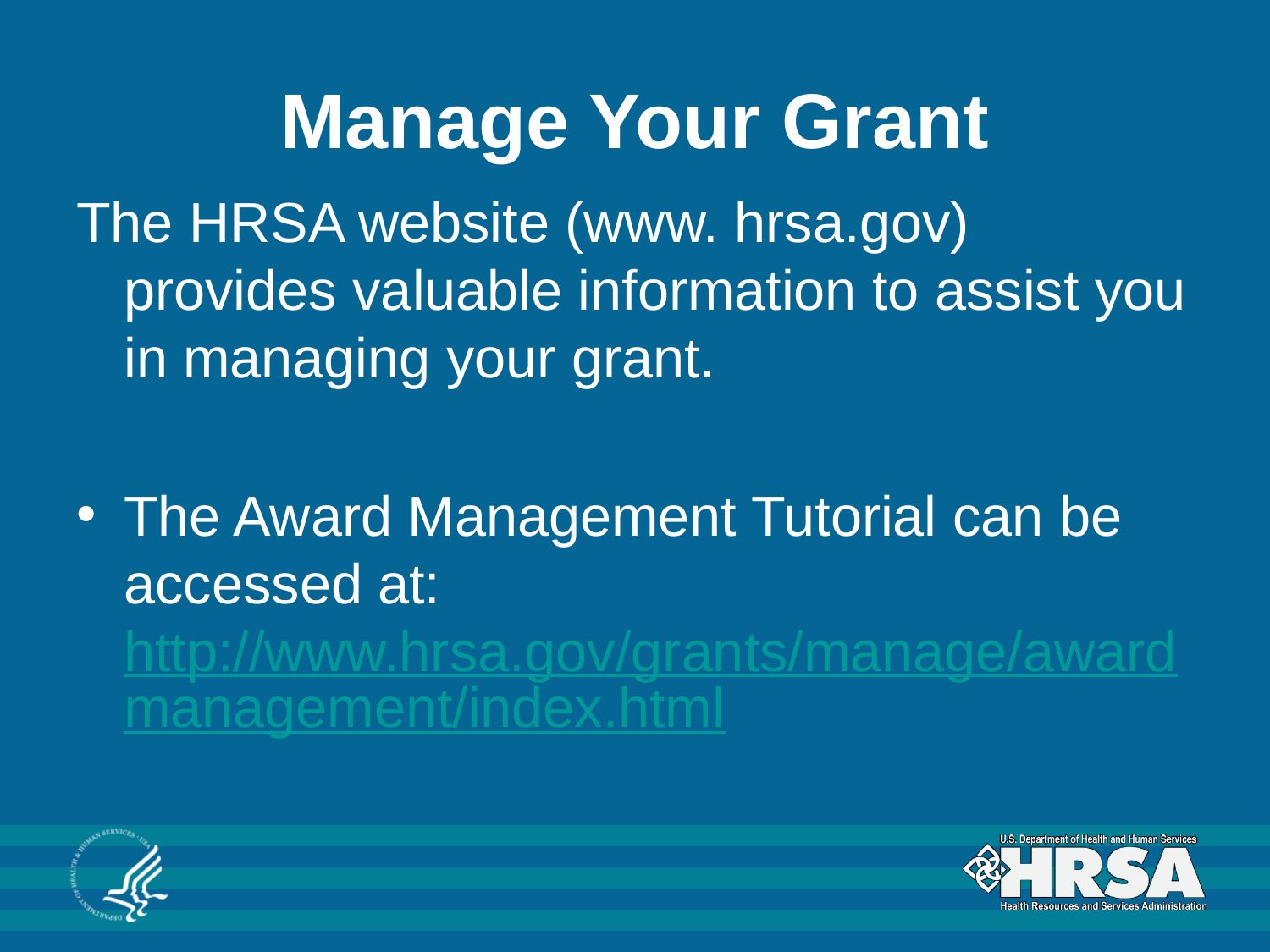

# Manage Your Grant
The HRSA website (www. hrsa.gov) provides valuable information to assist you in managing your grant.

The Award Management Tutorial can be accessed at: http://www.hrsa.gov/grants/manage/awardmanagement/index.html